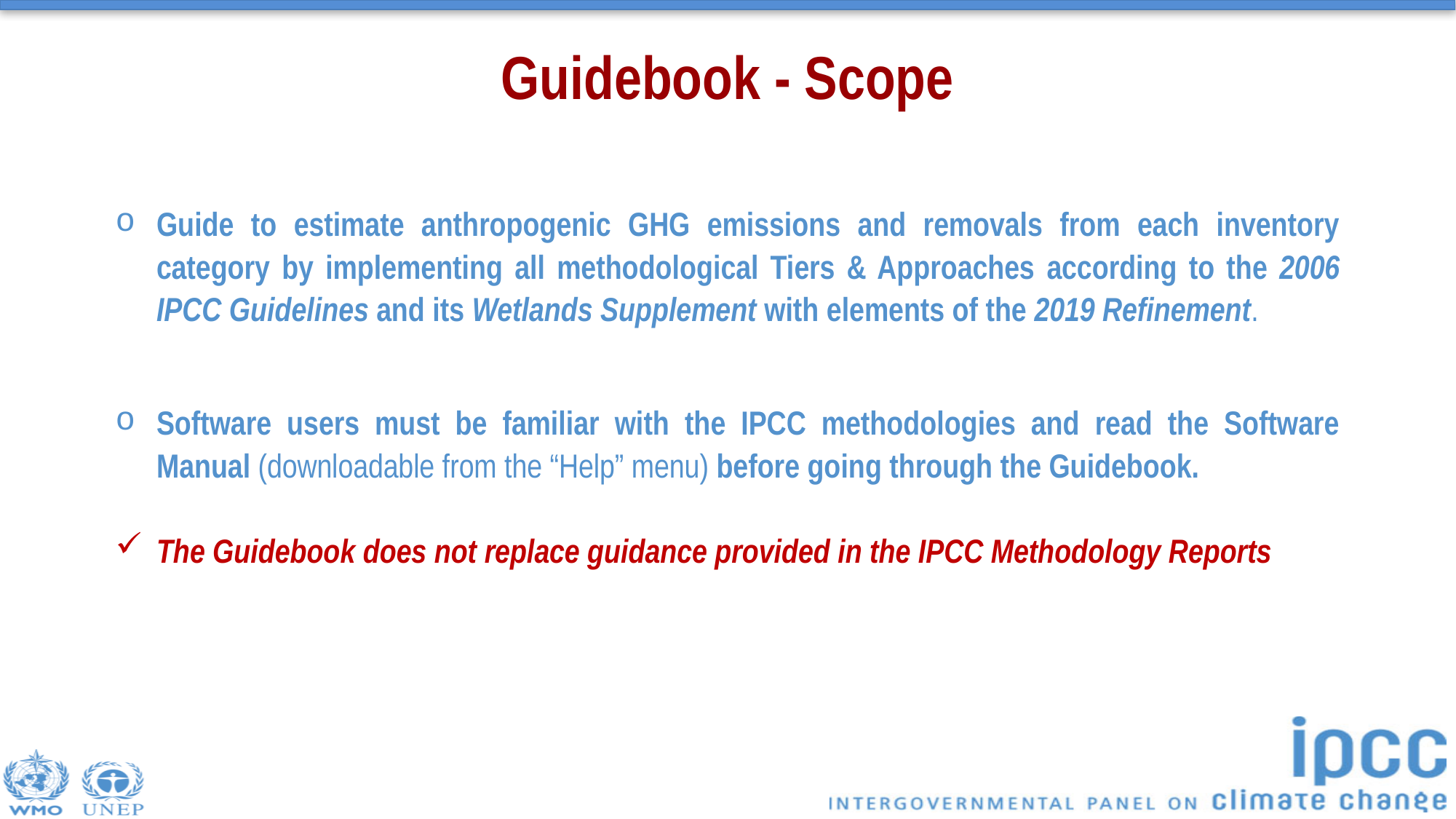

Guidebook - Scope
Guide to estimate anthropogenic GHG emissions and removals from each inventory category by implementing all methodological Tiers & Approaches according to the 2006 IPCC Guidelines and its Wetlands Supplement with elements of the 2019 Refinement.

Software users must be familiar with the IPCC methodologies and read the Software Manual (downloadable from the “Help” menu) before going through the Guidebook.

The Guidebook does not replace guidance provided in the IPCC Methodology Reports